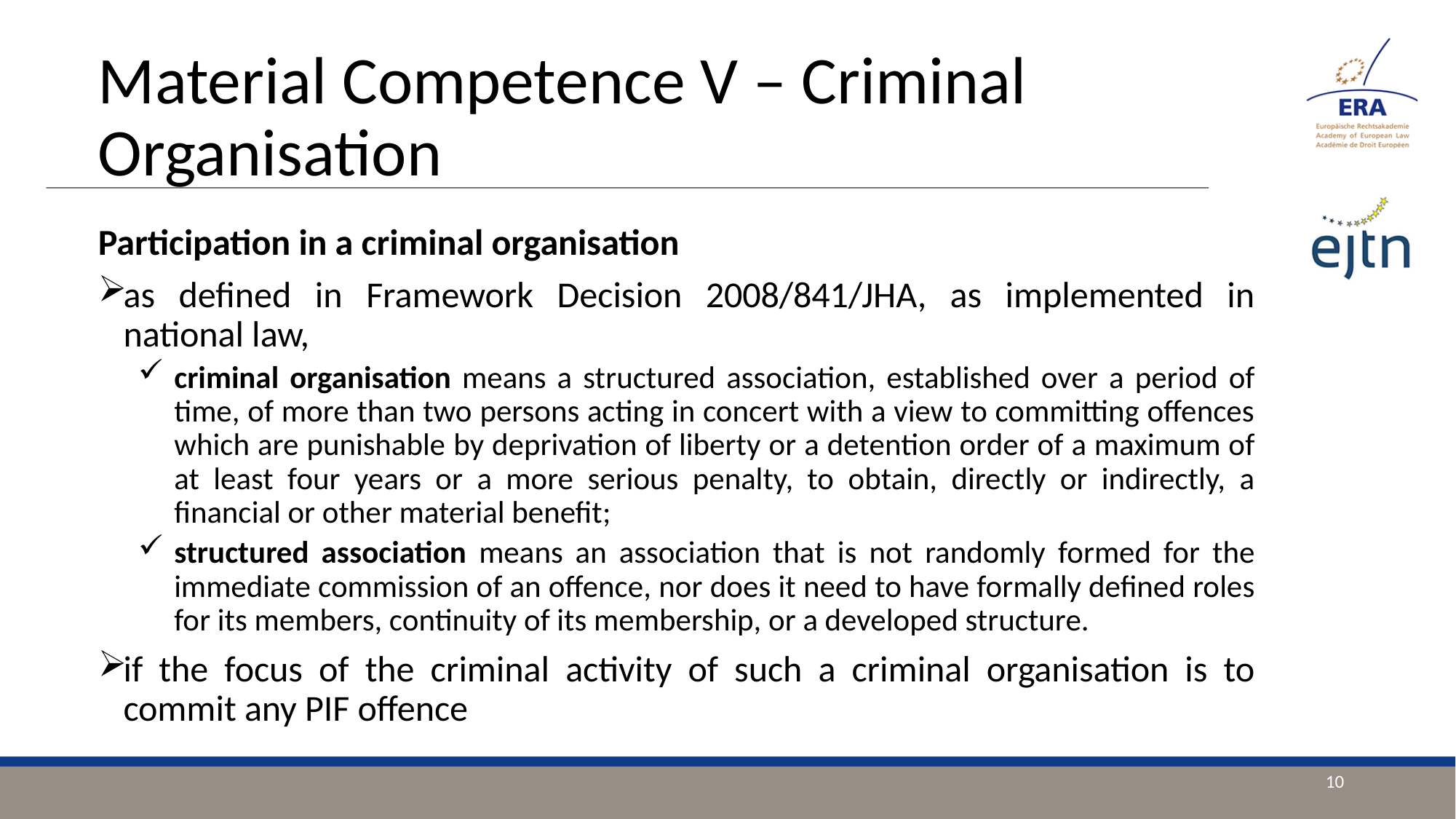

# Material Competence V – Criminal Organisation
Participation in a criminal organisation
as defined in Framework Decision 2008/841/JHA, as implemented in national law,
criminal organisation means a structured association, established over a period of time, of more than two persons acting in concert with a view to committing offences which are punishable by deprivation of liberty or a detention order of a maximum of at least four years or a more serious penalty, to obtain, directly or indirectly, a financial or other material benefit;
structured association means an association that is not randomly formed for the immediate commission of an offence, nor does it need to have formally defined roles for its members, continuity of its membership, or a developed structure.
if the focus of the criminal activity of such a criminal organisation is to commit any PIF offence

10